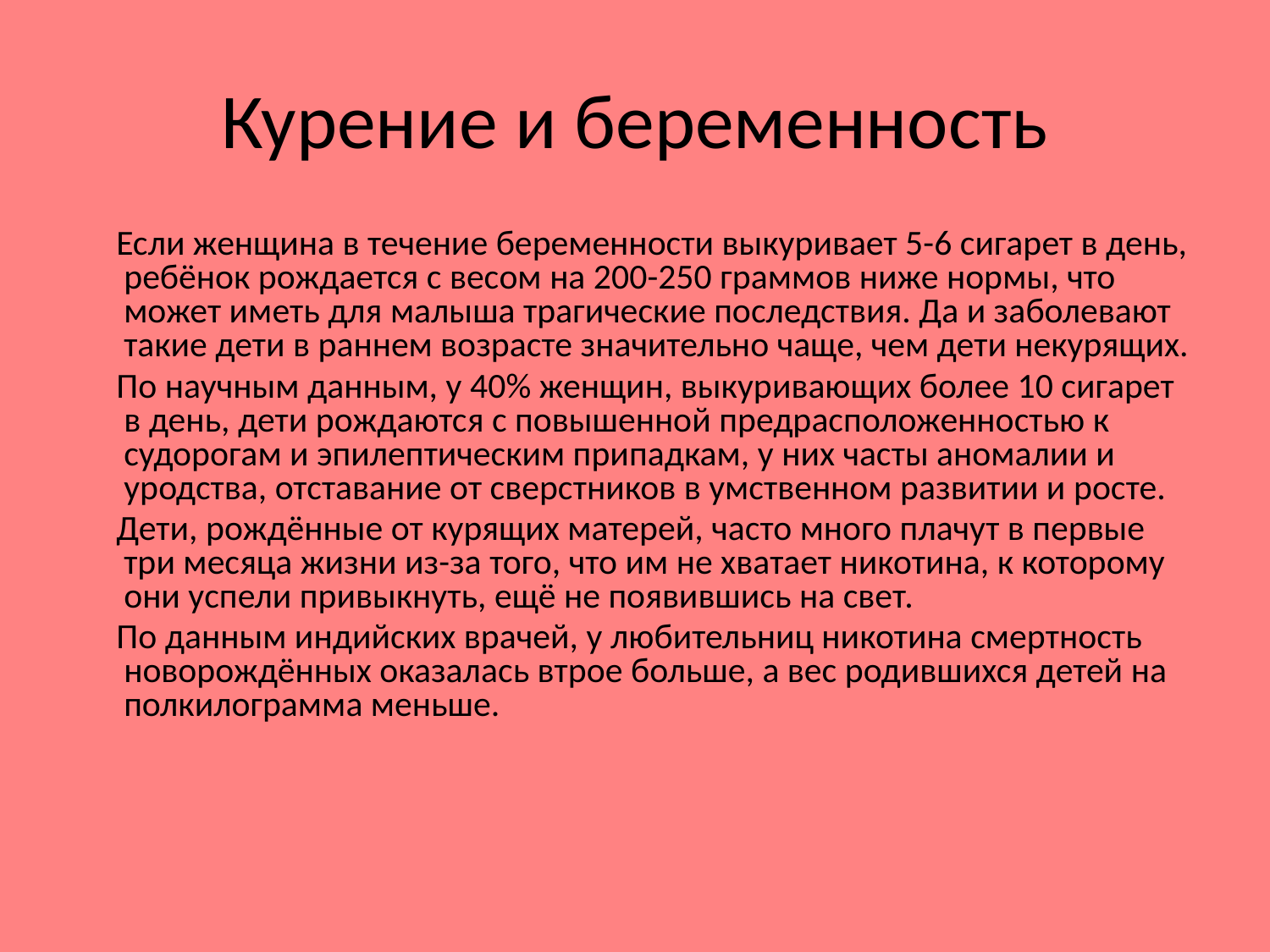

# Курение и беременность
     Если женщина в течение беременности выкуривает 5-6 сигарет в день, ребёнок рождается с весом на 200-250 граммов ниже нормы, что может иметь для малыша трагические последствия. Да и заболевают такие дети в раннем возрасте значительно чаще, чем дети некурящих.
     По научным данным, у 40% женщин, выкуривающих более 10 сигарет в день, дети рождаются с повышенной предрасположенностью к судорогам и эпилептическим припадкам, у них часты аномалии и уродства, отставание от сверстников в умственном развитии и росте.
     Дети, рождённые от курящих матерей, часто много плачут в первые три месяца жизни из-за того, что им не хватает никотина, к которому они успели привыкнуть, ещё не появившись на свет.
     По данным индийских врачей, у любительниц никотина смертность новорождённых оказалась втрое больше, а вес родившихся детей на полкилограмма меньше.